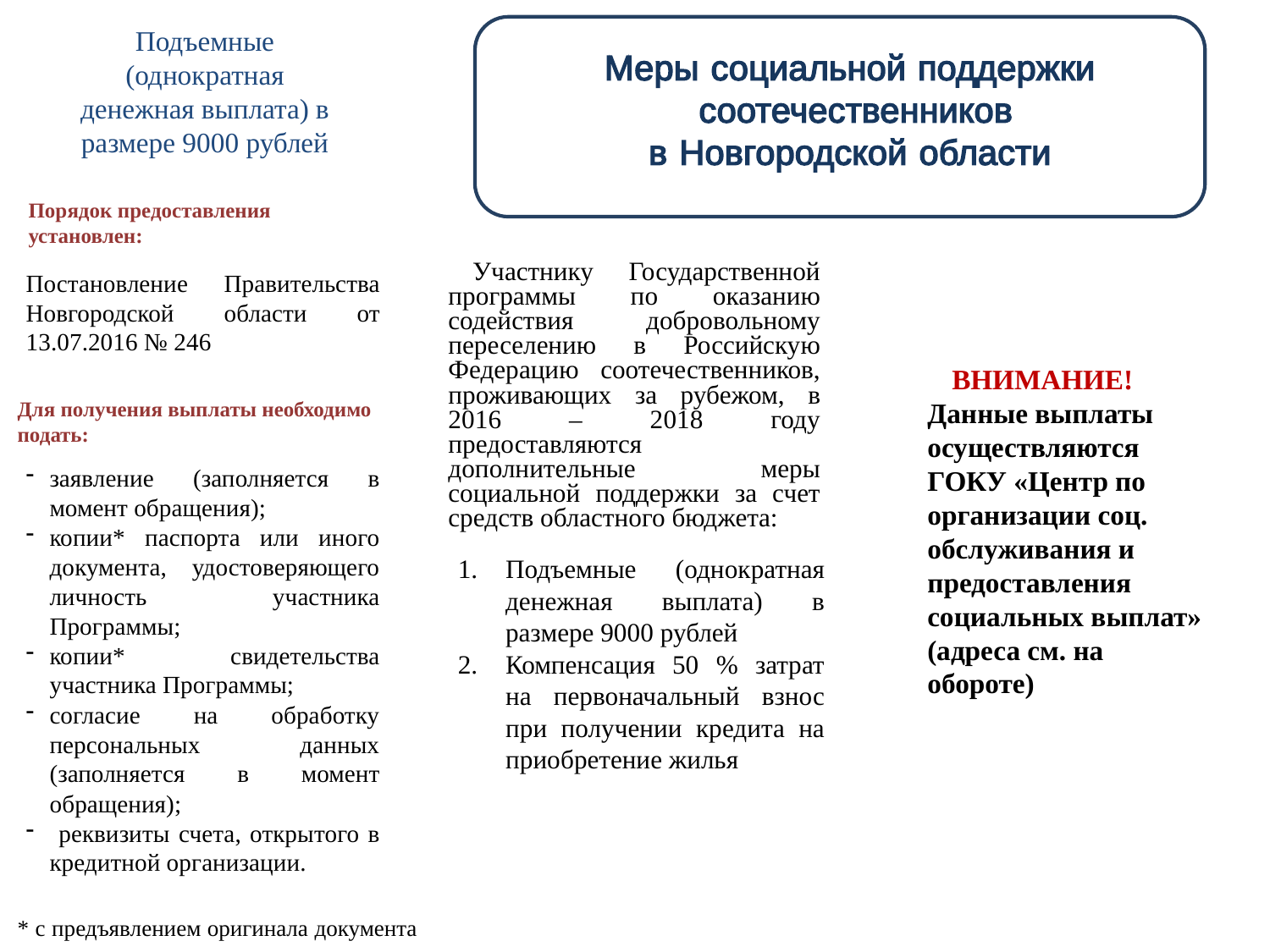

Подъемные (однократная денежная выплата) в размере 9000 рублей

Меры социальной поддержки
 соотечественников
 в Новгородской области
Порядок предоставления установлен:
Участнику Государственной программы по оказанию содействия добровольному переселению в Российскую Федерацию соотечественников, проживающих за рубежом, в 2016 – 2018 году предоставляются дополнительные меры социальной поддержки за счет средств областного бюджета:

Постановление Правительства Новгородской области от 13.07.2016 № 246
ВНИМАНИЕ! Данные выплаты осуществляются ГОКУ «Центр по организации соц. обслуживания и предоставления социальных выплат» (адреса см. на обороте)

Для получения выплаты необходимо подать:
заявление (заполняется в момент обращения);
копии* паспорта или иного документа, удостоверяющего личность участника Программы;
копии* свидетельства участника Программы;
согласие на обработку персональных данных (заполняется в момент обращения);
 реквизиты счета, открытого в кредитной организации.
Подъемные (однократная денежная выплата) в размере 9000 рублей
Компенсация 50 % затрат на первоначальный взнос при получении кредита на приобретение жилья

* с предъявлением оригинала документа